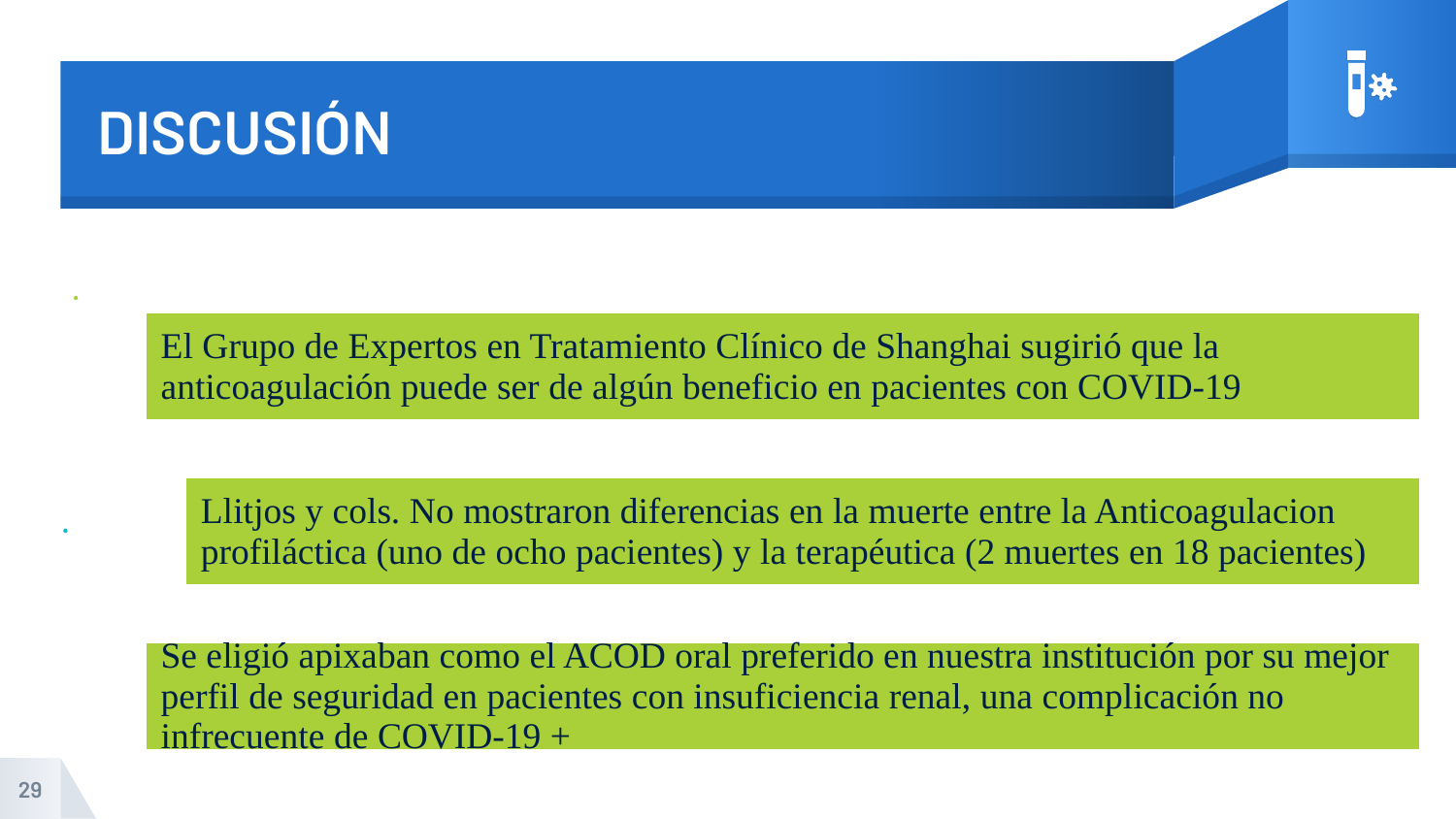

# DISCUSIÓN
El Grupo de Expertos en Tratamiento Clínico de Shanghai sugirió que la anticoagulación puede ser de algún beneficio en pacientes con COVID-19
Llitjos y cols. No mostraron diferencias en la muerte entre la Anticoagulacion profiláctica (uno de ocho pacientes) y la terapéutica (2 muertes en 18 pacientes)
Se eligió apixaban como el ACOD oral preferido en nuestra institución por su mejor perfil de seguridad en pacientes con insuficiencia renal, una complicación no infrecuente de COVID-19 +
29